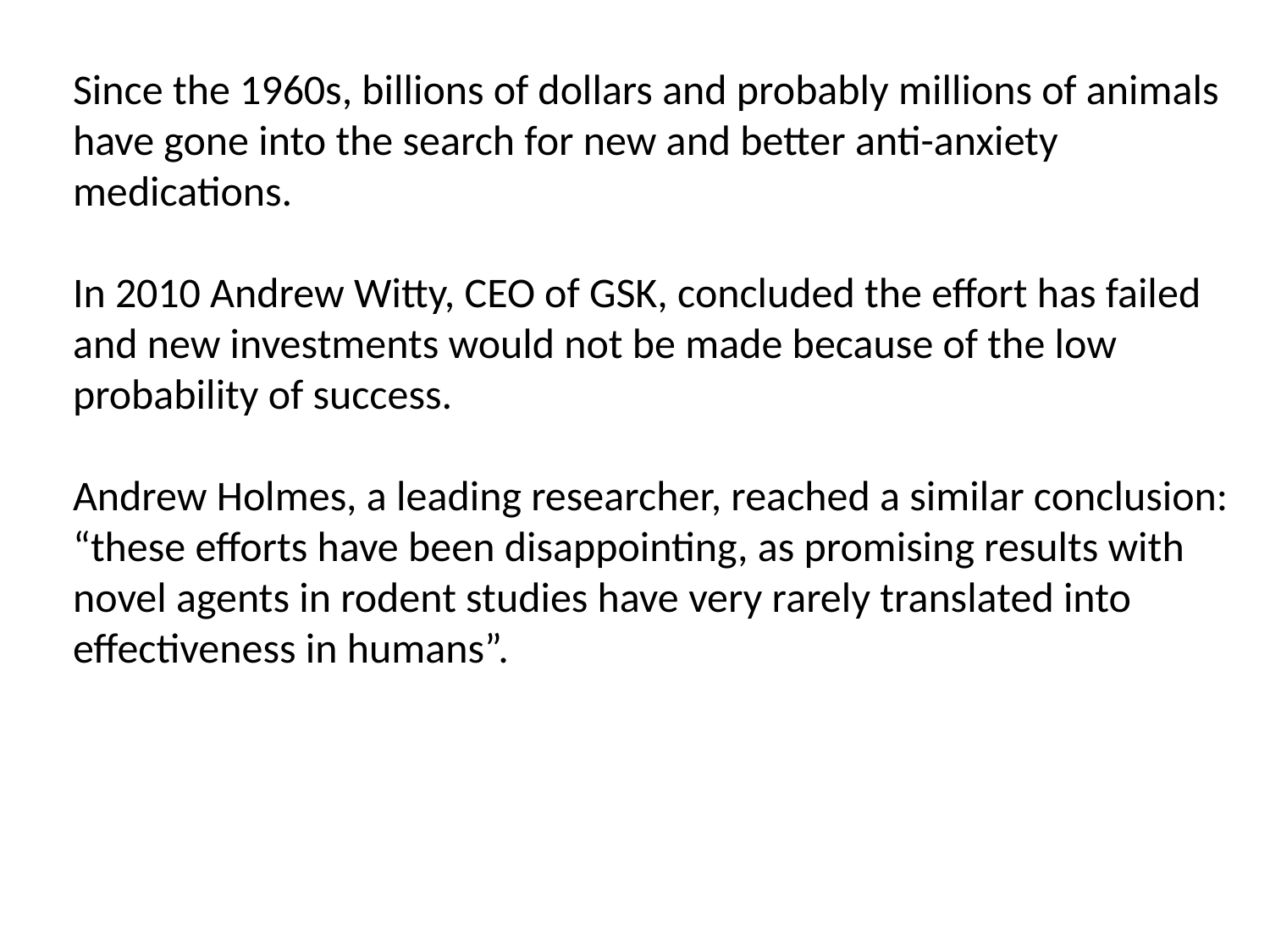

Since the 1960s, billions of dollars and probably millions of animals
have gone into the search for new and better anti-anxiety
medications.

In 2010 Andrew Witty, CEO of GSK, concluded the effort has failed
and new investments would not be made because of the low
probability of success.

Andrew Holmes, a leading researcher, reached a similar conclusion:
“these efforts have been disappointing, as promising results with
novel agents in rodent studies have very rarely translated into
effectiveness in humans”.